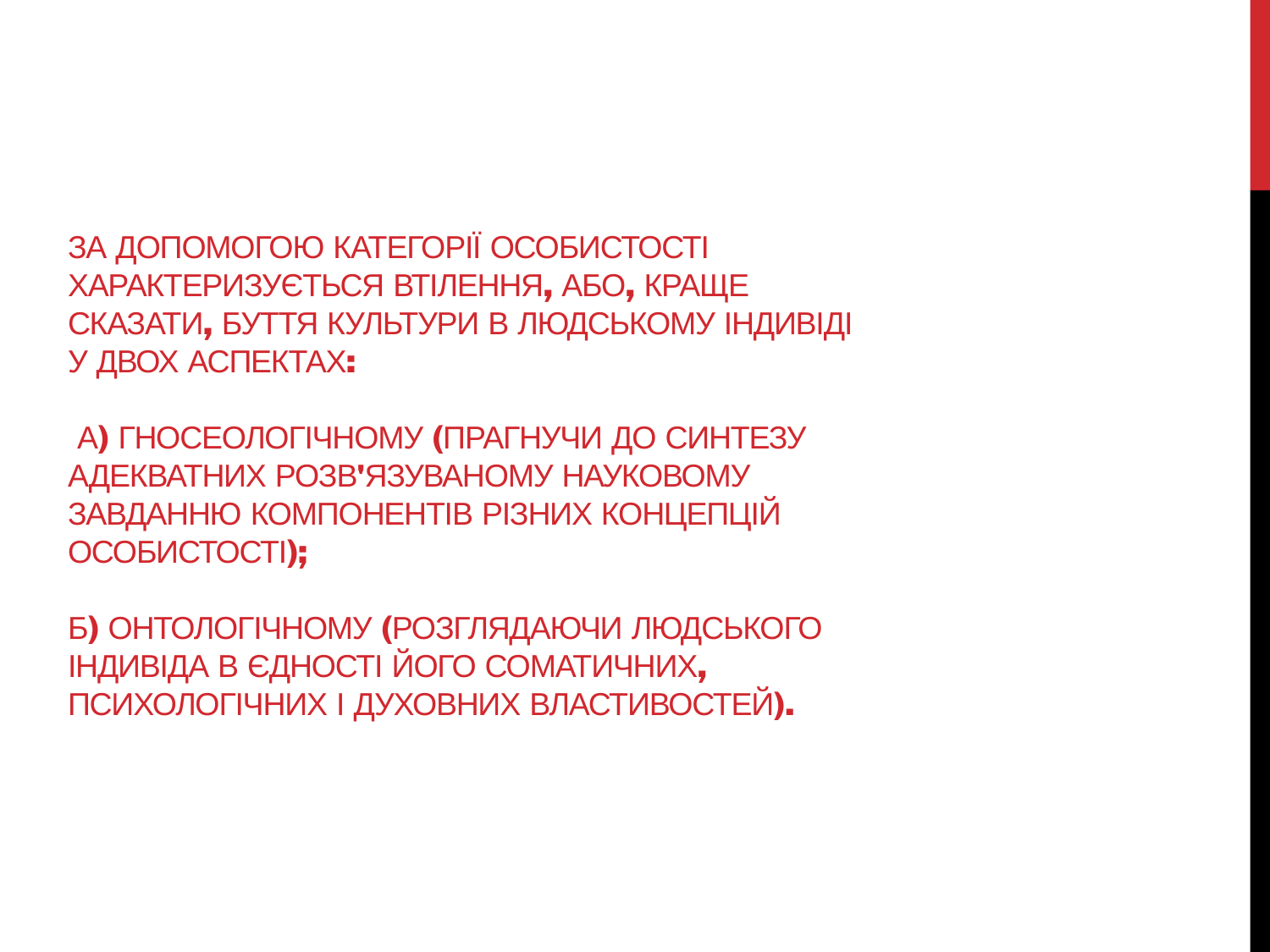

# За допомогою категорії особистості характеризується втілення, або, краще сказати, буття культури в людському індивіді у двох аспектах: а) гносеологічному (прагнучи до синтезу адекватних розв'язуваному науковому завданню компонентів різних концепцій особистості); б) онтологічному (розглядаючи людського індивіда в єдності його соматичних, психологічних і духовних властивостей).